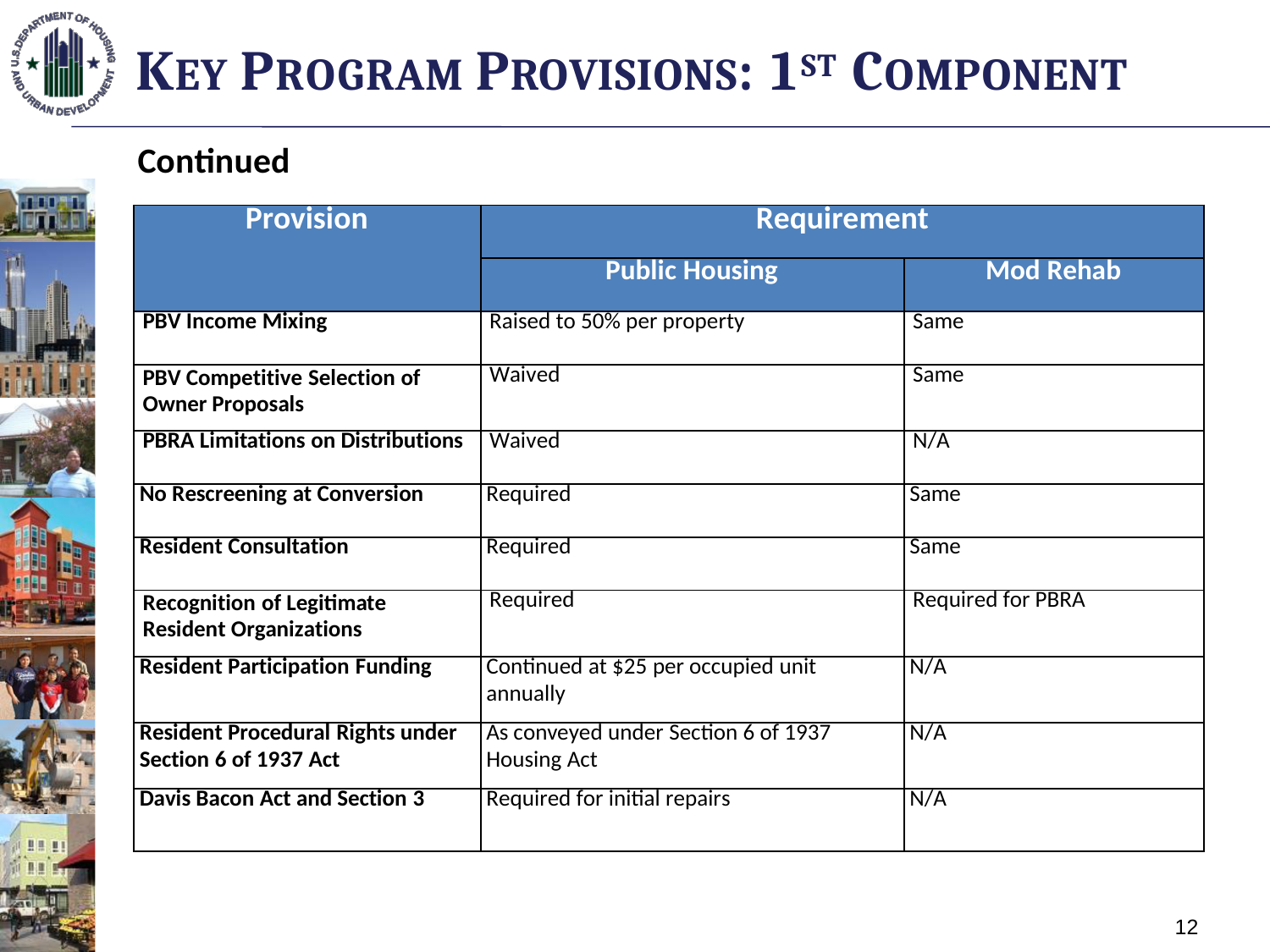

KEY PROGRAM PROVISIONS: 1ST  COMPONENT
Continued

| Provision | Requirement |  |
| --- | --- | --- |
|  | Public Housing | Mod Rehab |
| PBV Income Mixing | Raised to 50% per property | Same |
| PBV Competitive Selection of Owner Proposals | Waived | Same |
| PBRA Limitations on Distributions | Waived | N/A |
| No Rescreening at Conversion | Required | Same |
| Resident Consultation | Required | Same |
| Recognition of Legitimate Resident Organizations | Required | Required for PBRA |
| Resident Participation Funding | Continued at $25 per occupied unit annually | N/A |
| Resident Procedural Rights under Section 6 of 1937 Act | As conveyed under Section 6 of 1937 Housing Act | N/A |
| Davis Bacon Act and Section 3 | Required for initial repairs | N/A |
12